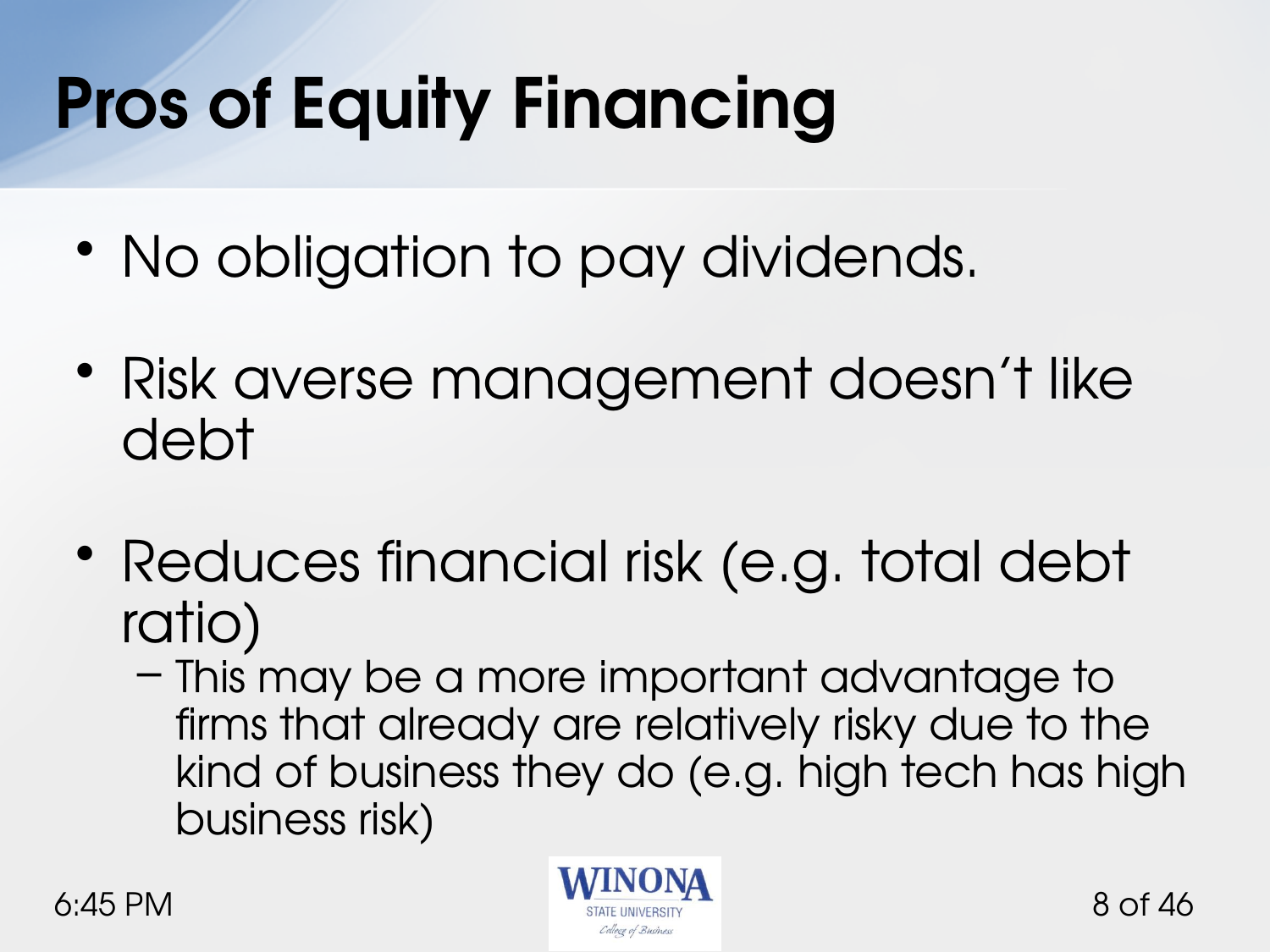

Pros of Equity Financing
No obligation to pay dividends.

Risk averse management doesn’t like debt

Reduces financial risk (e.g. total debt ratio)
This may be a more important advantage to firms that already are relatively risky due to the kind of business they do (e.g. high tech has high business risk)
8